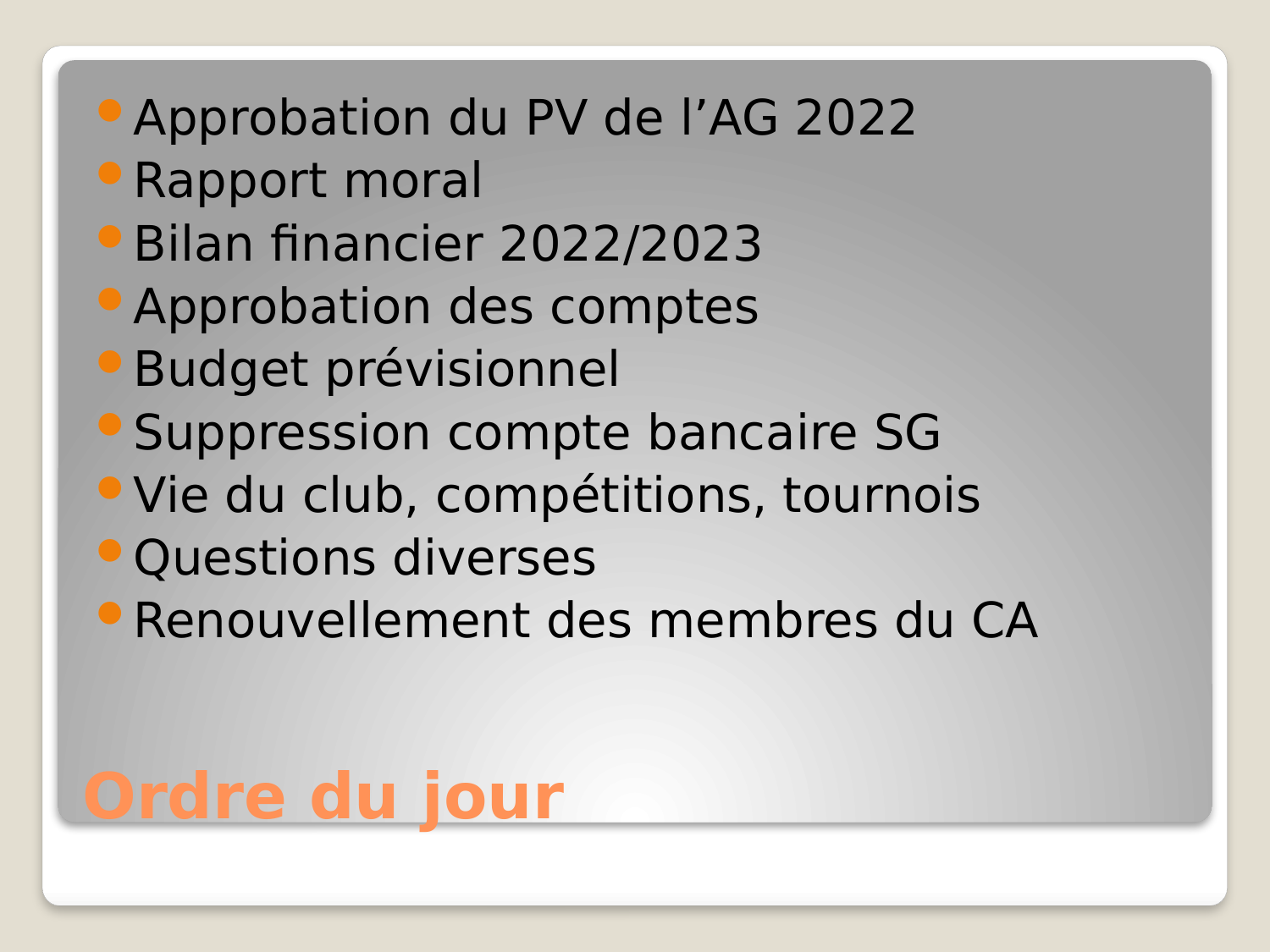

Approbation du PV de l’AG 2022
Rapport moral
Bilan financier 2022/2023
Approbation des comptes
Budget prévisionnel
Suppression compte bancaire SG
Vie du club, compétitions, tournois
Questions diverses
Renouvellement des membres du CA

# Ordre du jour